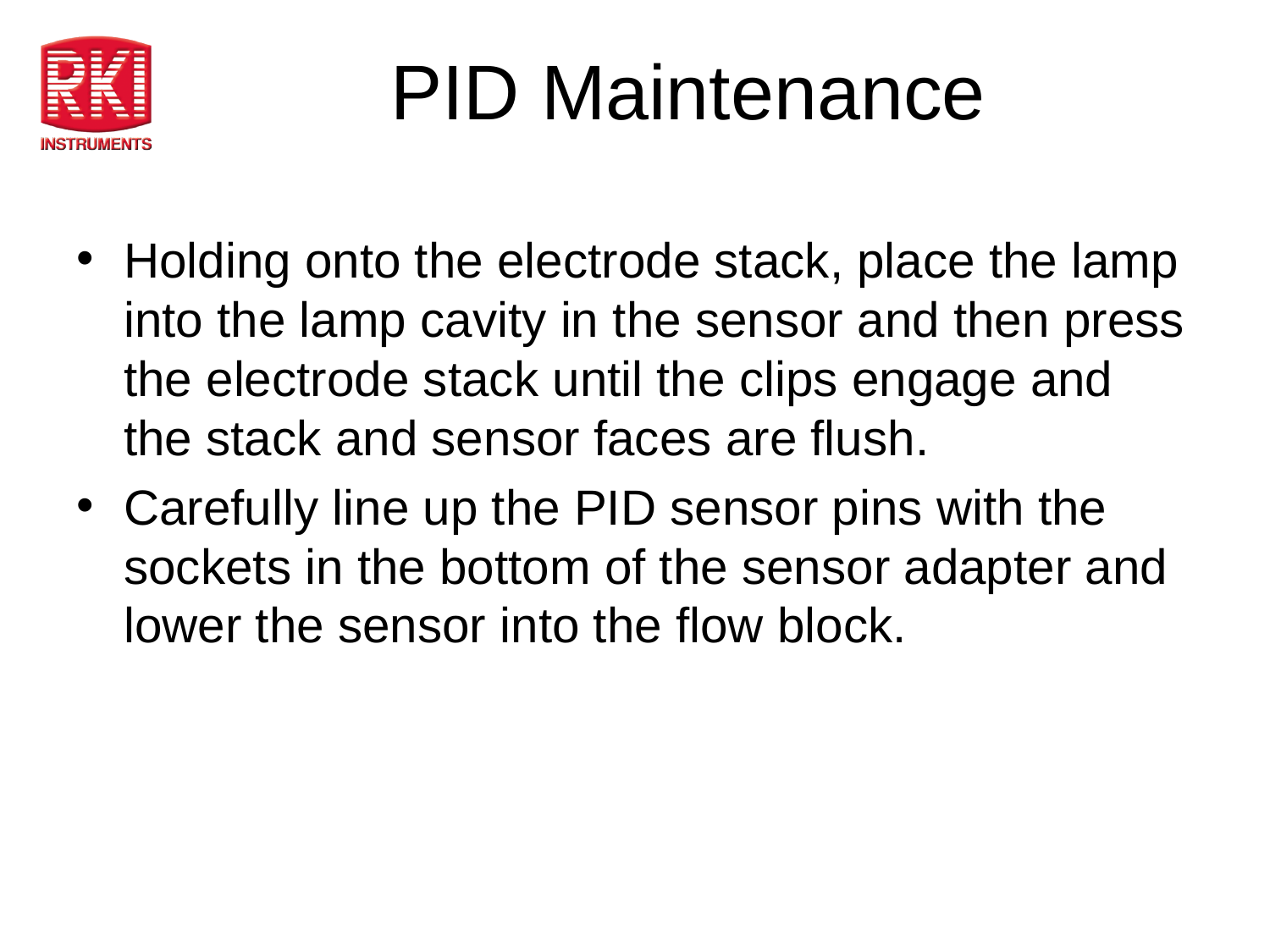

# PID Maintenance
Holding onto the electrode stack, place the lamp into the lamp cavity in the sensor and then press the electrode stack until the clips engage and the stack and sensor faces are flush.
Carefully line up the PID sensor pins with the sockets in the bottom of the sensor adapter and lower the sensor into the flow block.